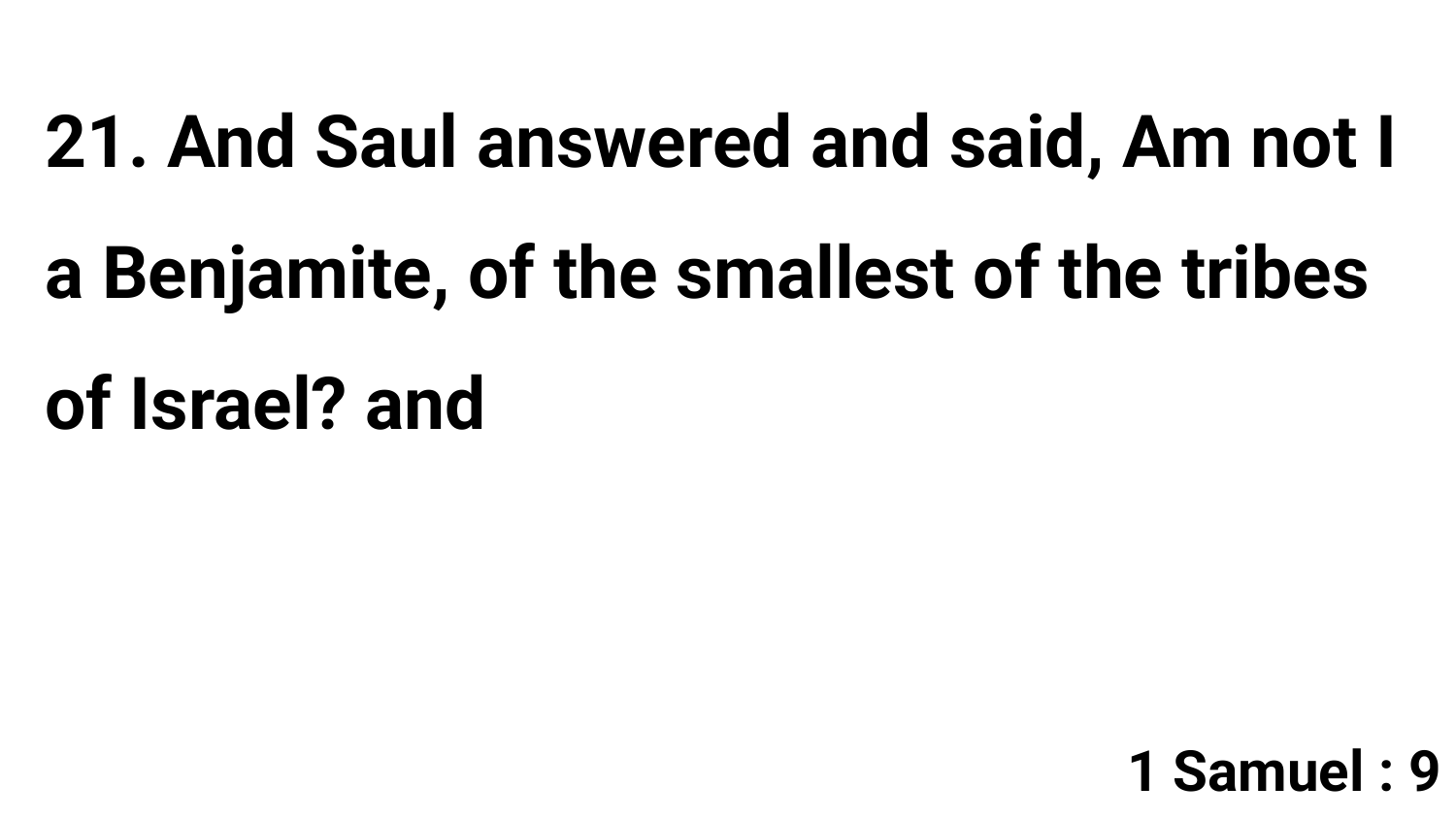

21. And Saul answered and said, Am not I a Benjamite, of the smallest of the tribes of Israel? and
1 Samuel : 9